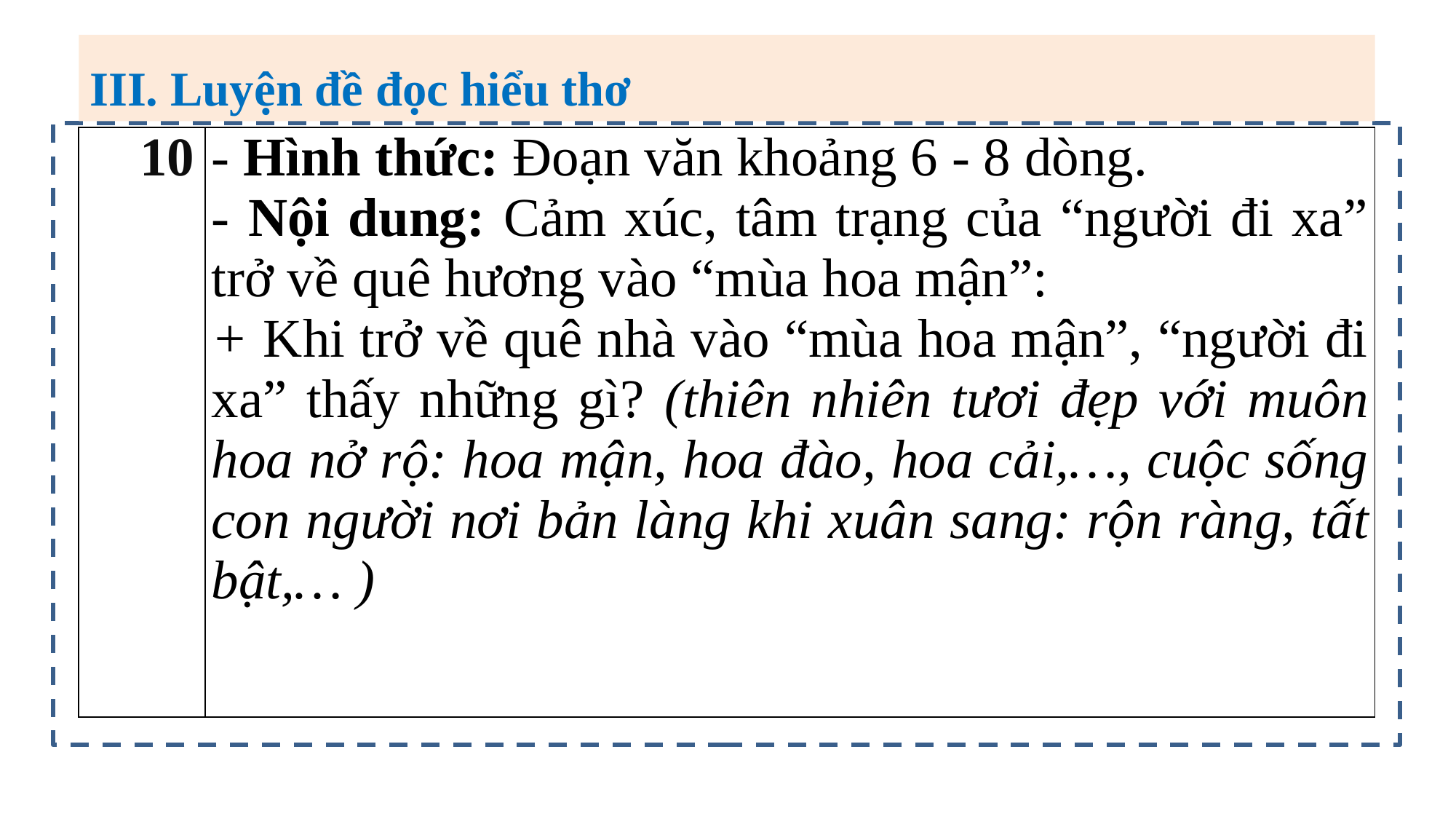

III. Luyện đề đọc hiểu thơ

| 10 | - Hình thức: Đoạn văn khoảng 6 - 8 dòng. - Nội dung: Cảm xúc, tâm trạng của “người đi xa” trở về quê hương vào “mùa hoa mận”: + Khi trở về quê nhà vào “mùa hoa mận”, “người đi xa” thấy những gì? (thiên nhiên tươi đẹp với muôn hoa nở rộ: hoa mận, hoa đào, hoa cải,…, cuộc sống con người nơi bản làng khi xuân sang: rộn ràng, tất bật,… ) |
| --- | --- |